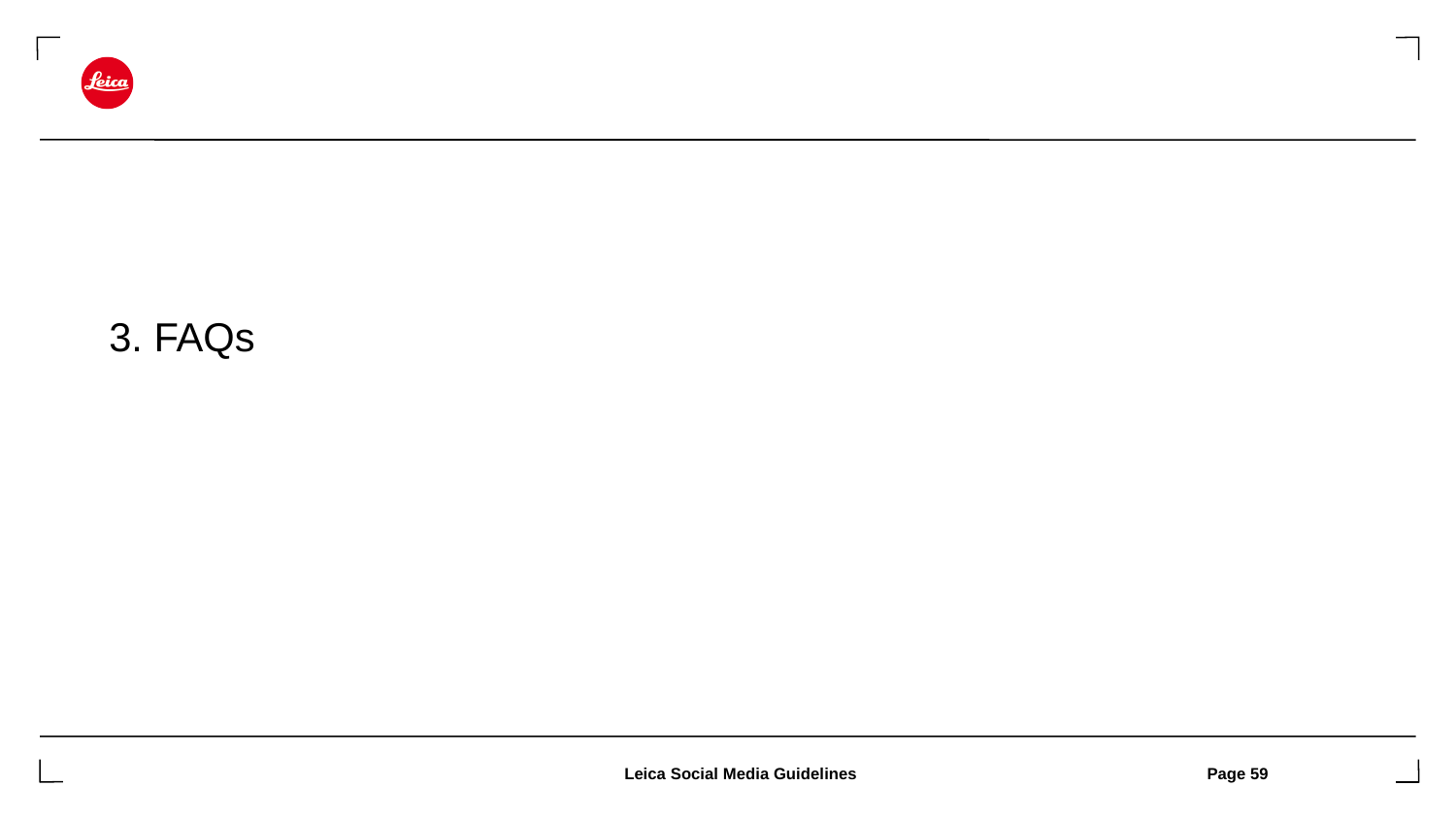

# 3. FAQs
			 Leica Social Media Guidelines                        		 Page 59